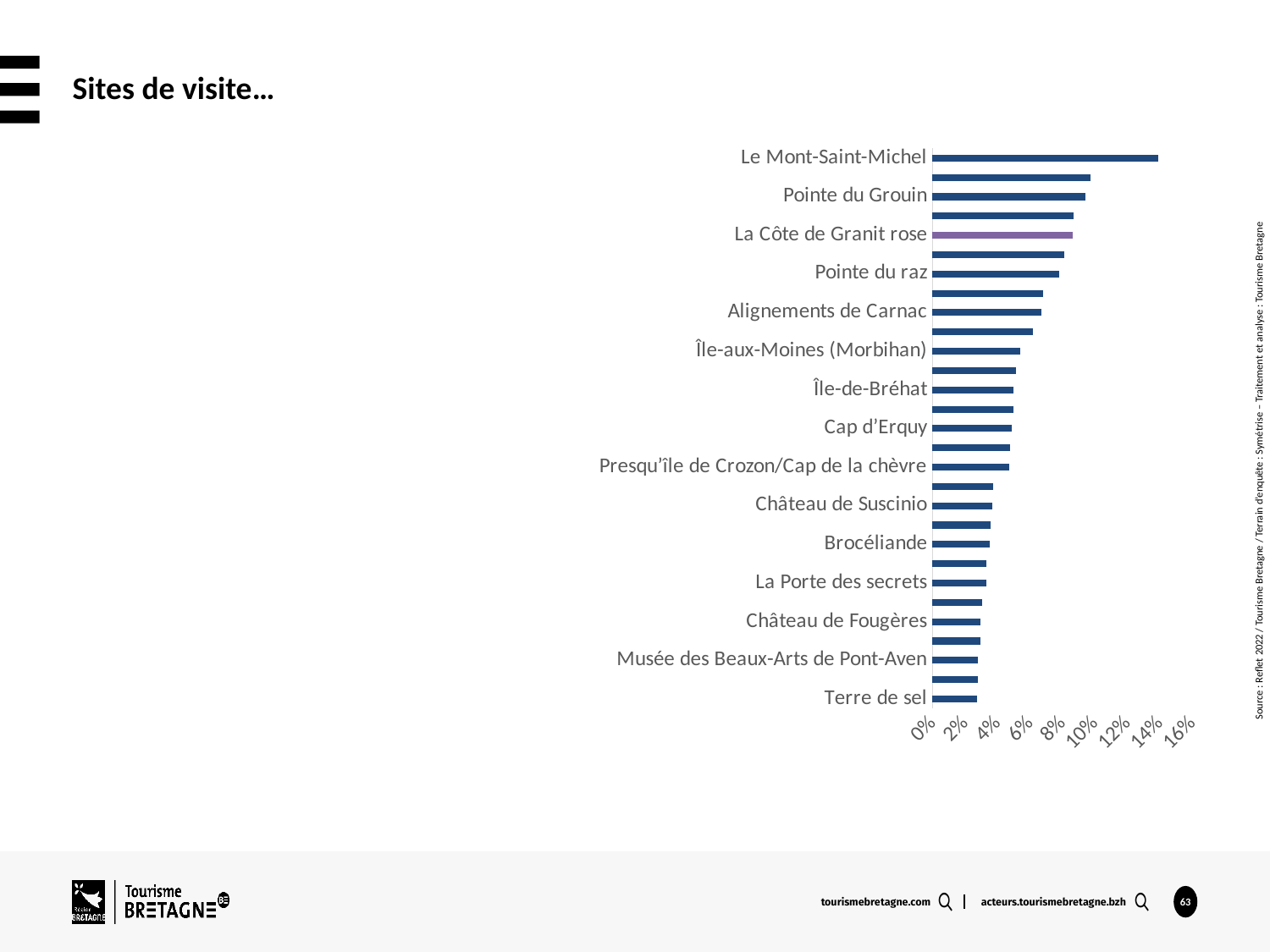

Sites de visite…

### Chart

| Category | Série 2 |
|---|---|
| Terre de sel | 0.027445949225952056 |
| Île d’Ouessant | 0.027870766903125593 |
| Musée des Beaux-Arts de Pont-Aven | 0.0280790982825764 |
| La Roche aux fées | 0.029363872183482922 |
| Château de Fougères | 0.029595946241144002 |
| Zoo de Branféré | 0.030512212016921916 |
| La Porte des secrets | 0.03305235936810783 |
| Vallée des Saints | 0.033400402820990896 |
| Brocéliande | 0.03544108285025701 |
| Château de Dinan | 0.03597007210406648 |
| Château de Suscinio | 0.03674726507226908 |
| Abbaye de Paimpont | 0.03730355478459055 |
| Presqu’île de Crozon/Cap de la chèvre | 0.04721314721217819 |
| Grand Aquarium de Saint-Malo | 0.047820522074445246 |
| Cap d’Erquy | 0.04858681442876025 |
| Jardins de Brocéliande | 0.04981607749539663 |
| Île-de-Bréhat | 0.05008147163284742 |
| Océanopolis | 0.05168519756212678 |
| Île-aux-Moines (Morbihan) | 0.05404957809148592 |
| Fort Lalatte | 0.06177980410760218 |
| Alignements de Carnac | 0.06727285922335956 |
| Locronan | 0.06821875405431756 |
| Pointe du raz | 0.0782418884314373 |
| Ville close de Concarneau | 0.08097003262915745 |
| La Côte de Granit rose | 0.08648780837160978 |
| La Baie du Mont Saint-Michel | 0.08700200939855056 |
| Pointe du Grouin | 0.09418983342706243 |
| Cap Fréhel | 0.09723969044151361 |
| Le Mont-Saint-Michel | 0.13879409872815374 |
Source : Reflet 2022 / Tourisme Bretagne / Terrain d’enquête : Symétrise – Traitement et analyse : Tourisme Bretagne